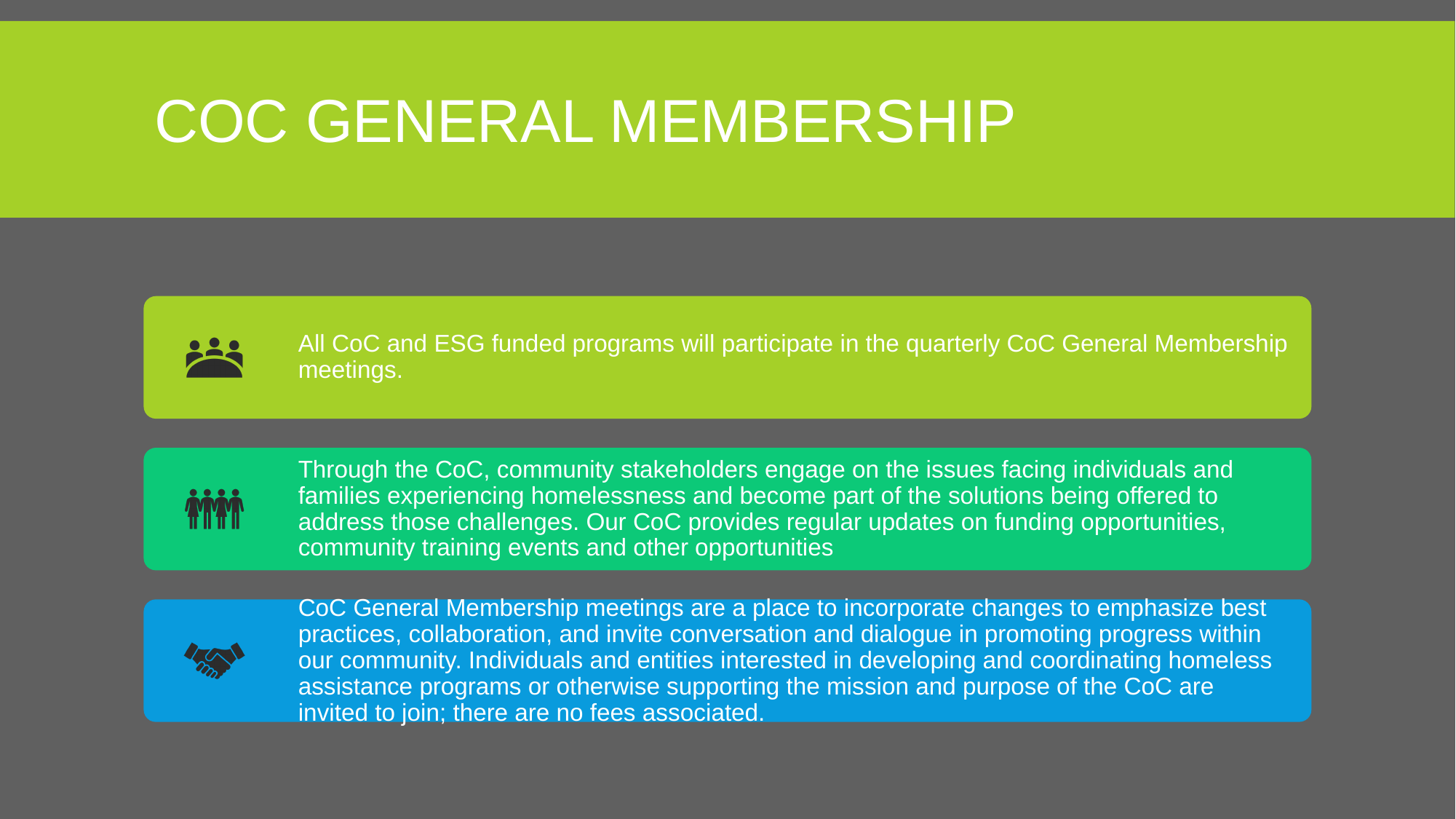

# CoC General Membership
All CoC and ESG funded programs will participate in the quarterly CoC General Membership meetings.
Through the CoC, community stakeholders engage on the issues facing individuals and families experiencing homelessness and become part of the solutions being offered to address those challenges. Our CoC provides regular updates on funding opportunities, community training events and other opportunities
CoC General Membership meetings are a place to incorporate changes to emphasize best practices, collaboration, and invite conversation and dialogue in promoting progress within our community. Individuals and entities interested in developing and coordinating homeless assistance programs or otherwise supporting the mission and purpose of the CoC are invited to join; there are no fees associated.